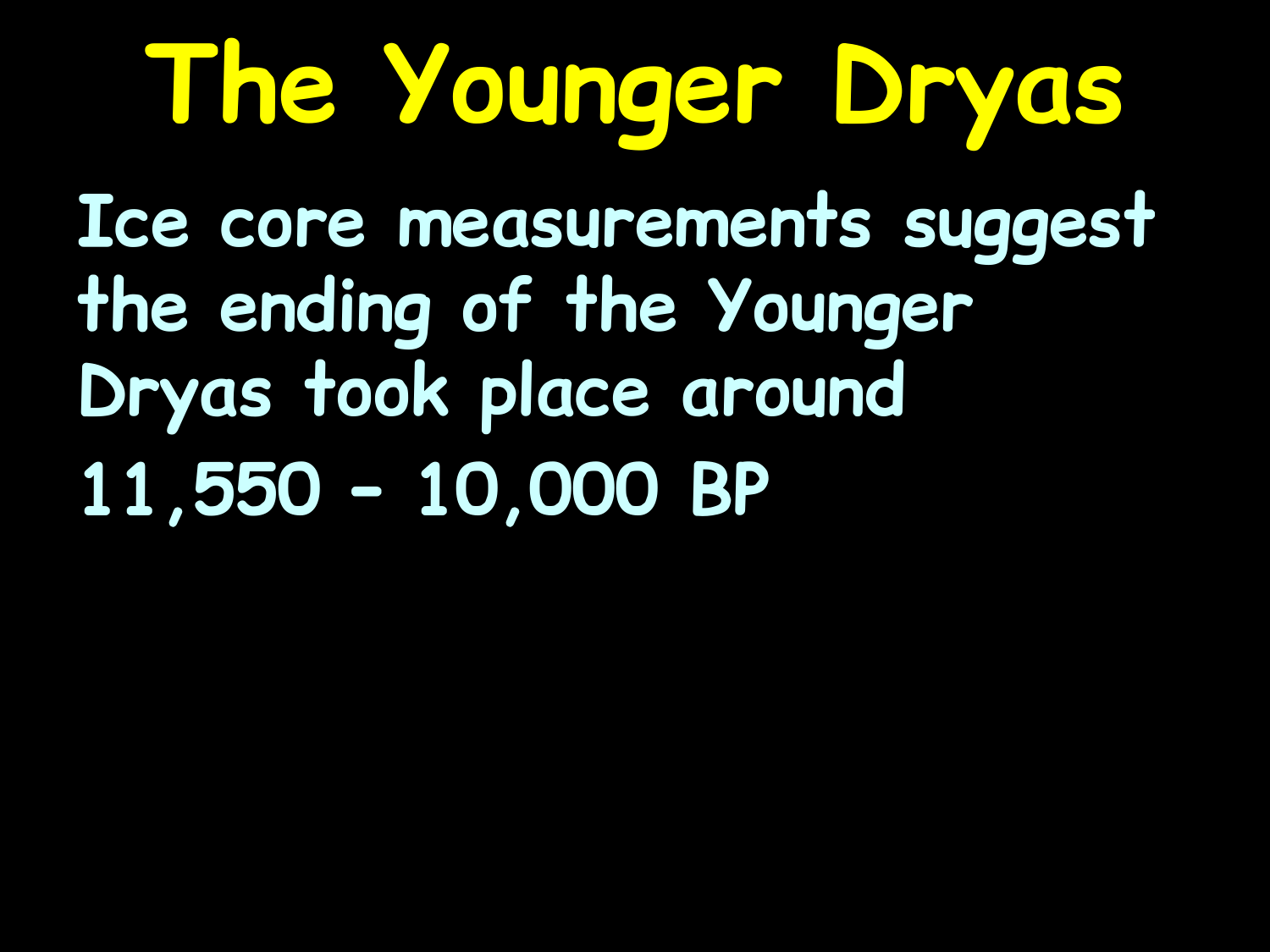

# The Younger Dryas
Ice core measurements suggest the ending of the Younger Dryas took place around
11,550 – 10,000 BP